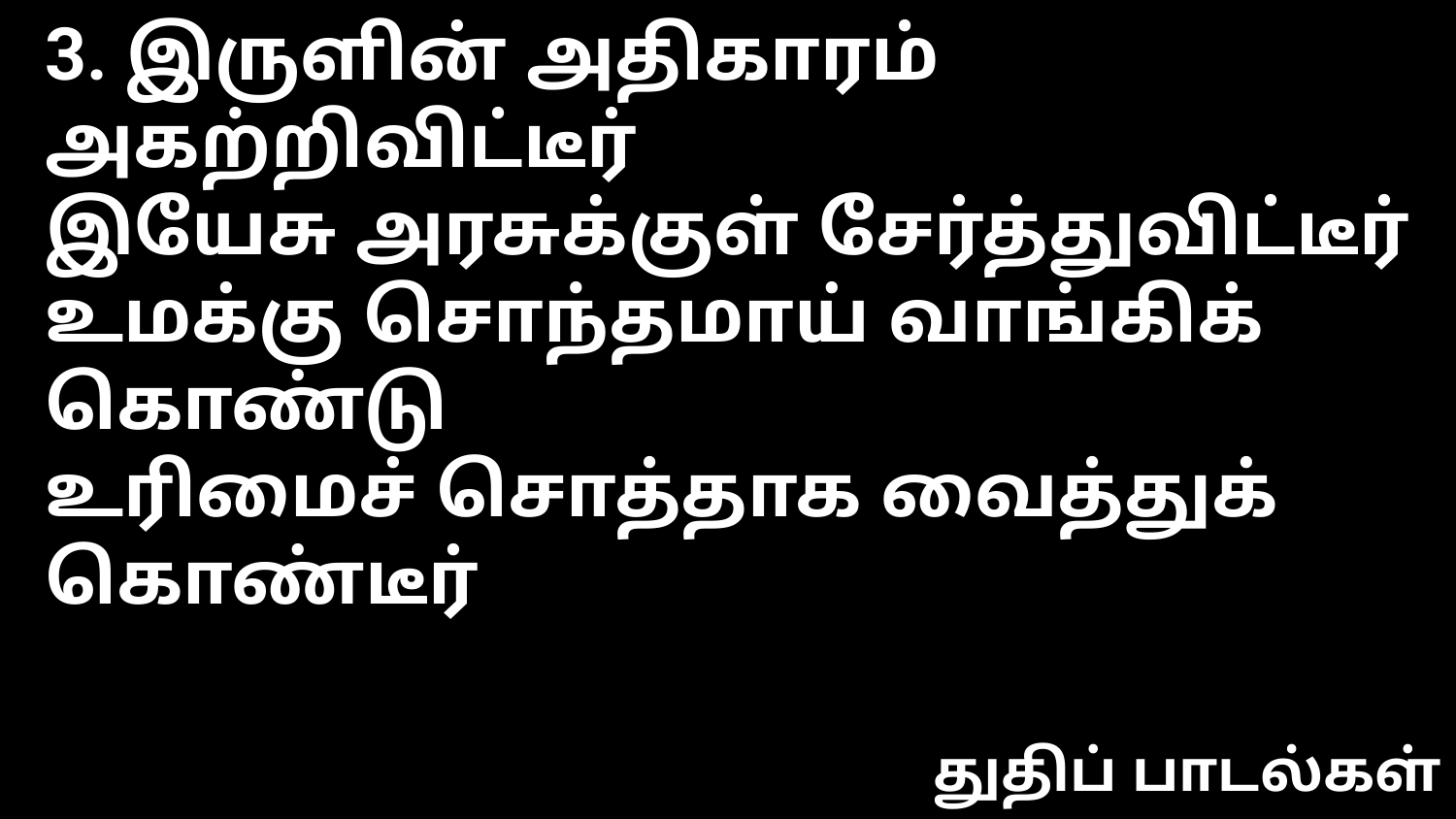

3. இருளின் அதிகாரம் அகற்றிவிட்டீர்
இயேசு அரசுக்குள் சேர்த்துவிட்டீர்
உமக்கு சொந்தமாய் வாங்கிக் கொண்டு
உரிமைச் சொத்தாக வைத்துக் கொண்டீர்

துதிப் பாடல்கள்